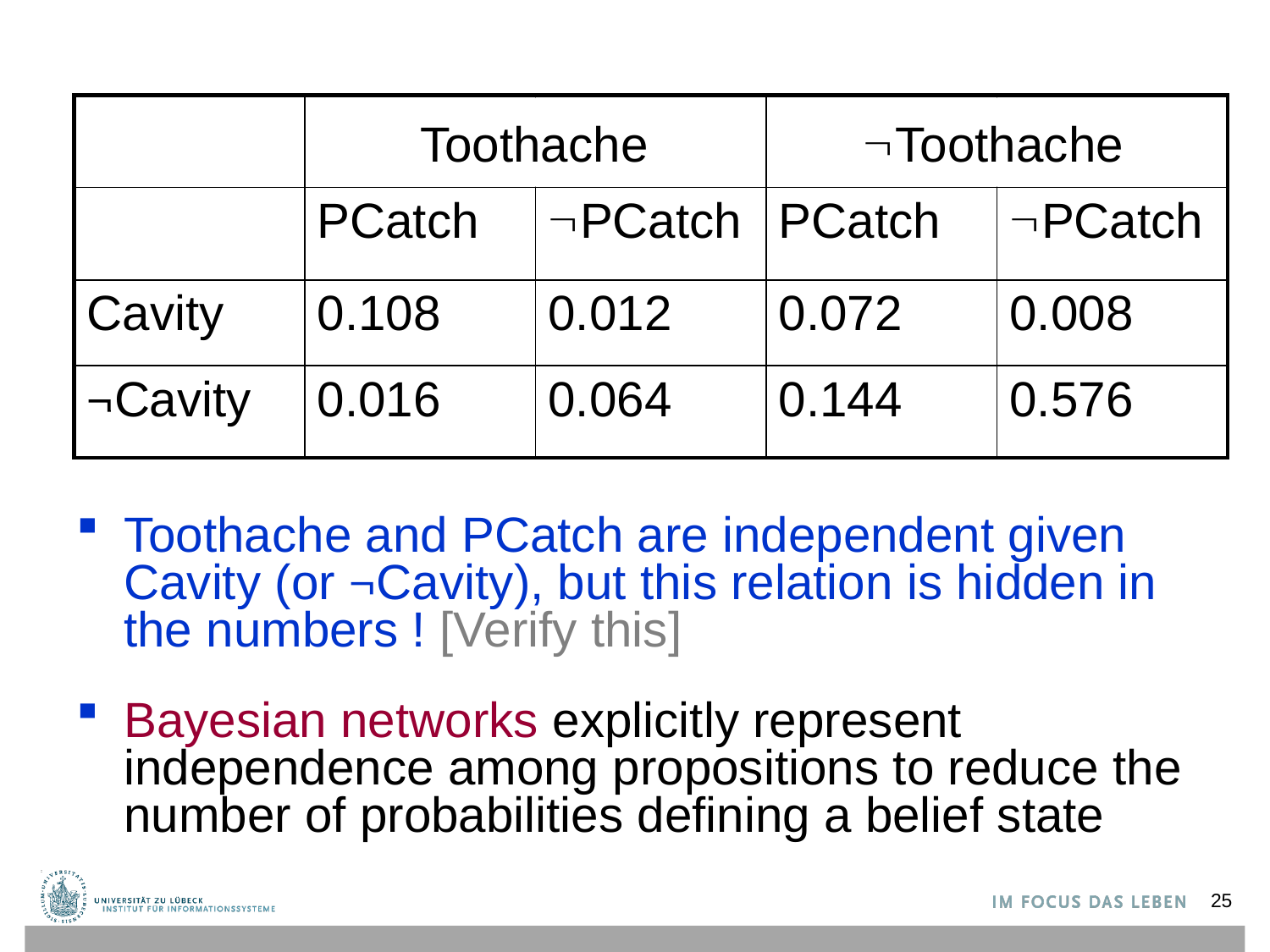

|  |  |  |  |  |
| --- | --- | --- | --- | --- |
|  | PCatch | ¬PCatch | PCatch | ¬PCatch |
| Cavity | 0.108 | 0.012 | 0.072 | 0.008 |
| ¬Cavity | 0.016 | 0.064 | 0.144 | 0.576 |
Toothache
¬Toothache

Toothache and PCatch are independent given Cavity (or ¬Cavity), but this relation is hidden in the numbers ! [Verify this]
Bayesian networks explicitly represent independence among propositions to reduce the number of probabilities defining a belief state
25